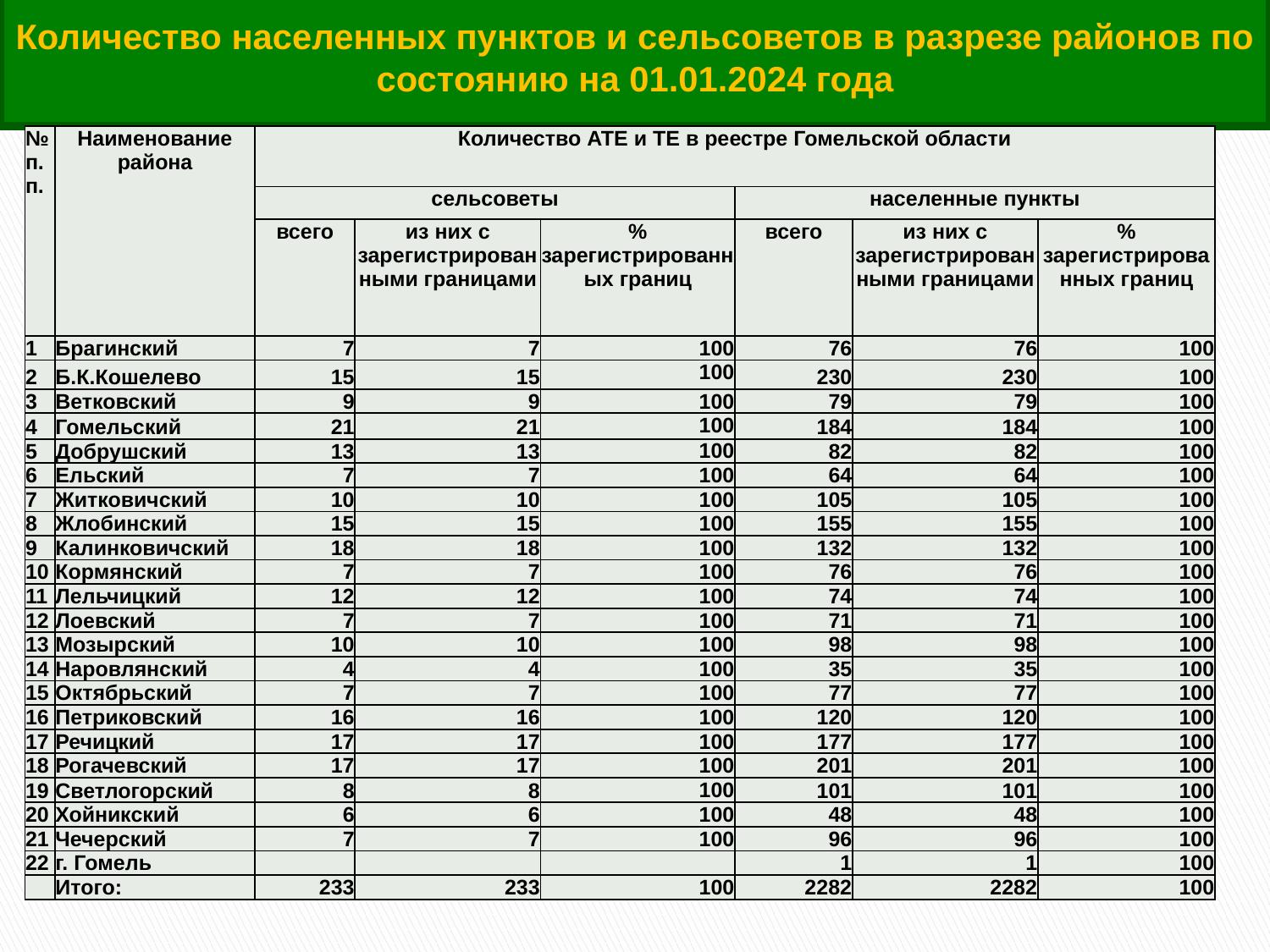

# Количество населенных пунктов и сельсоветов в разрезе районов по состоянию на 01.01.2024 года
| № п.п. | Наименование района | Количество АТЕ и ТЕ в реестре Гомельской области |  |  |  |  |  |
| --- | --- | --- | --- | --- | --- | --- | --- |
|  |  | сельсоветы |  |  | населенные пункты |  |  |
|  |  | всего | из них с зарегистрированными границами | % зарегистрированных границ | всего | из них с зарегистрированными границами | % зарегистрированных границ |
| 1 | Брагинский | 7 | 7 | 100 | 76 | 76 | 100 |
| 2 | Б.К.Кошелево | 15 | 15 | 100 | 230 | 230 | 100 |
| 3 | Ветковский | 9 | 9 | 100 | 79 | 79 | 100 |
| 4 | Гомельский | 21 | 21 | 100 | 184 | 184 | 100 |
| 5 | Добрушский | 13 | 13 | 100 | 82 | 82 | 100 |
| 6 | Ельский | 7 | 7 | 100 | 64 | 64 | 100 |
| 7 | Житковичский | 10 | 10 | 100 | 105 | 105 | 100 |
| 8 | Жлобинский | 15 | 15 | 100 | 155 | 155 | 100 |
| 9 | Калинковичский | 18 | 18 | 100 | 132 | 132 | 100 |
| 10 | Кормянский | 7 | 7 | 100 | 76 | 76 | 100 |
| 11 | Лельчицкий | 12 | 12 | 100 | 74 | 74 | 100 |
| 12 | Лоевский | 7 | 7 | 100 | 71 | 71 | 100 |
| 13 | Мозырский | 10 | 10 | 100 | 98 | 98 | 100 |
| 14 | Наровлянский | 4 | 4 | 100 | 35 | 35 | 100 |
| 15 | Октябрьский | 7 | 7 | 100 | 77 | 77 | 100 |
| 16 | Петриковский | 16 | 16 | 100 | 120 | 120 | 100 |
| 17 | Речицкий | 17 | 17 | 100 | 177 | 177 | 100 |
| 18 | Рогачевский | 17 | 17 | 100 | 201 | 201 | 100 |
| 19 | Светлогорский | 8 | 8 | 100 | 101 | 101 | 100 |
| 20 | Хойникский | 6 | 6 | 100 | 48 | 48 | 100 |
| 21 | Чечерский | 7 | 7 | 100 | 96 | 96 | 100 |
| 22 | г. Гомель |  |  |  | 1 | 1 | 100 |
|  | Итого: | 233 | 233 | 100 | 2282 | 2282 | 100 |